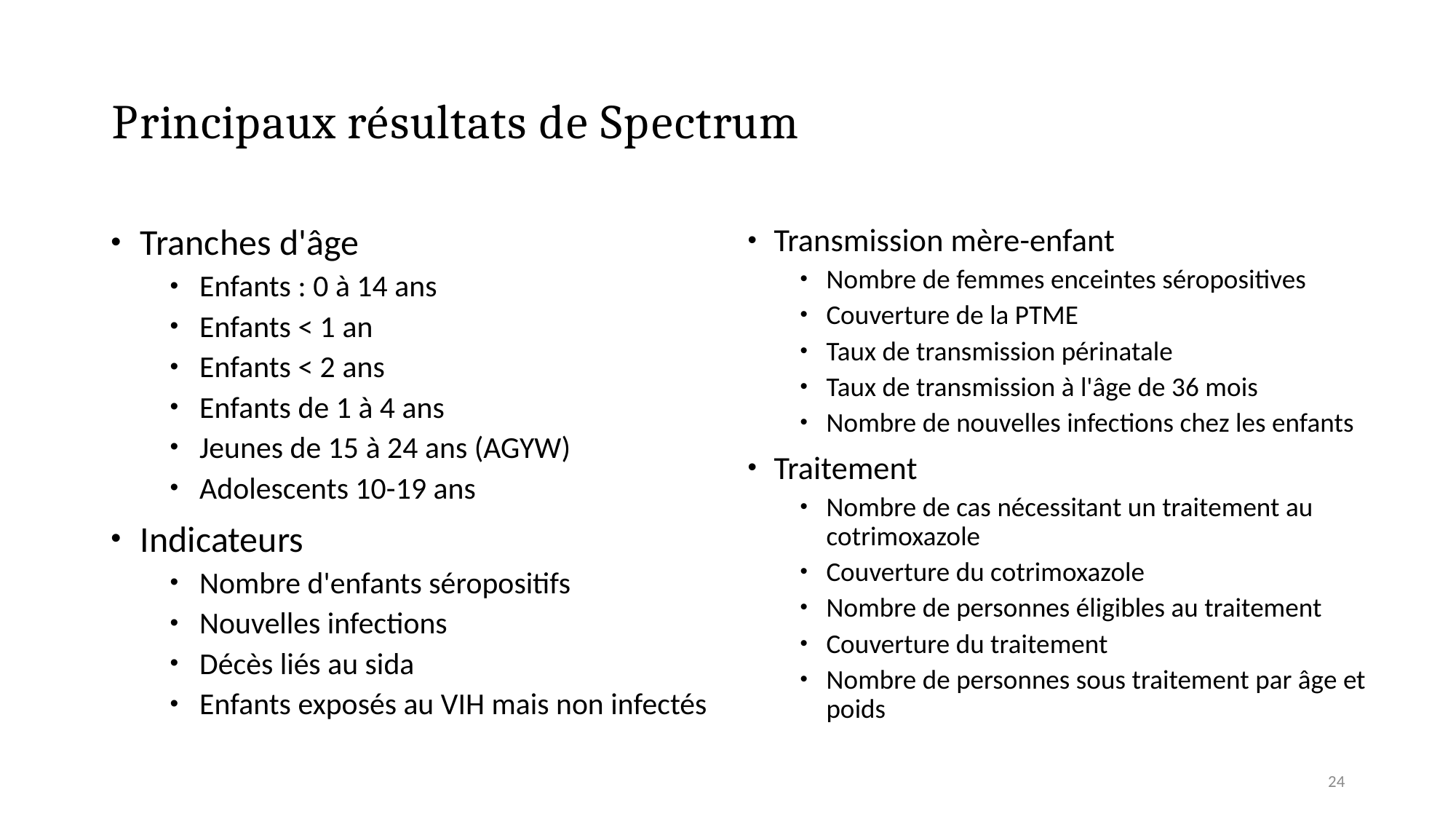

# Principaux résultats de Spectrum
Tranches d'âge
Enfants : 0 à 14 ans
Enfants < 1 an
Enfants < 2 ans
Enfants de 1 à 4 ans
Jeunes de 15 à 24 ans (AGYW)
Adolescents 10-19 ans
Indicateurs
Nombre d'enfants séropositifs
Nouvelles infections
Décès liés au sida
Enfants exposés au VIH mais non infectés

Transmission mère-enfant
Nombre de femmes enceintes séropositives
Couverture de la PTME
Taux de transmission périnatale
Taux de transmission à l'âge de 36 mois
Nombre de nouvelles infections chez les enfants
Traitement
Nombre de cas nécessitant un traitement au cotrimoxazole
Couverture du cotrimoxazole
Nombre de personnes éligibles au traitement
Couverture du traitement
Nombre de personnes sous traitement par âge et poids
24